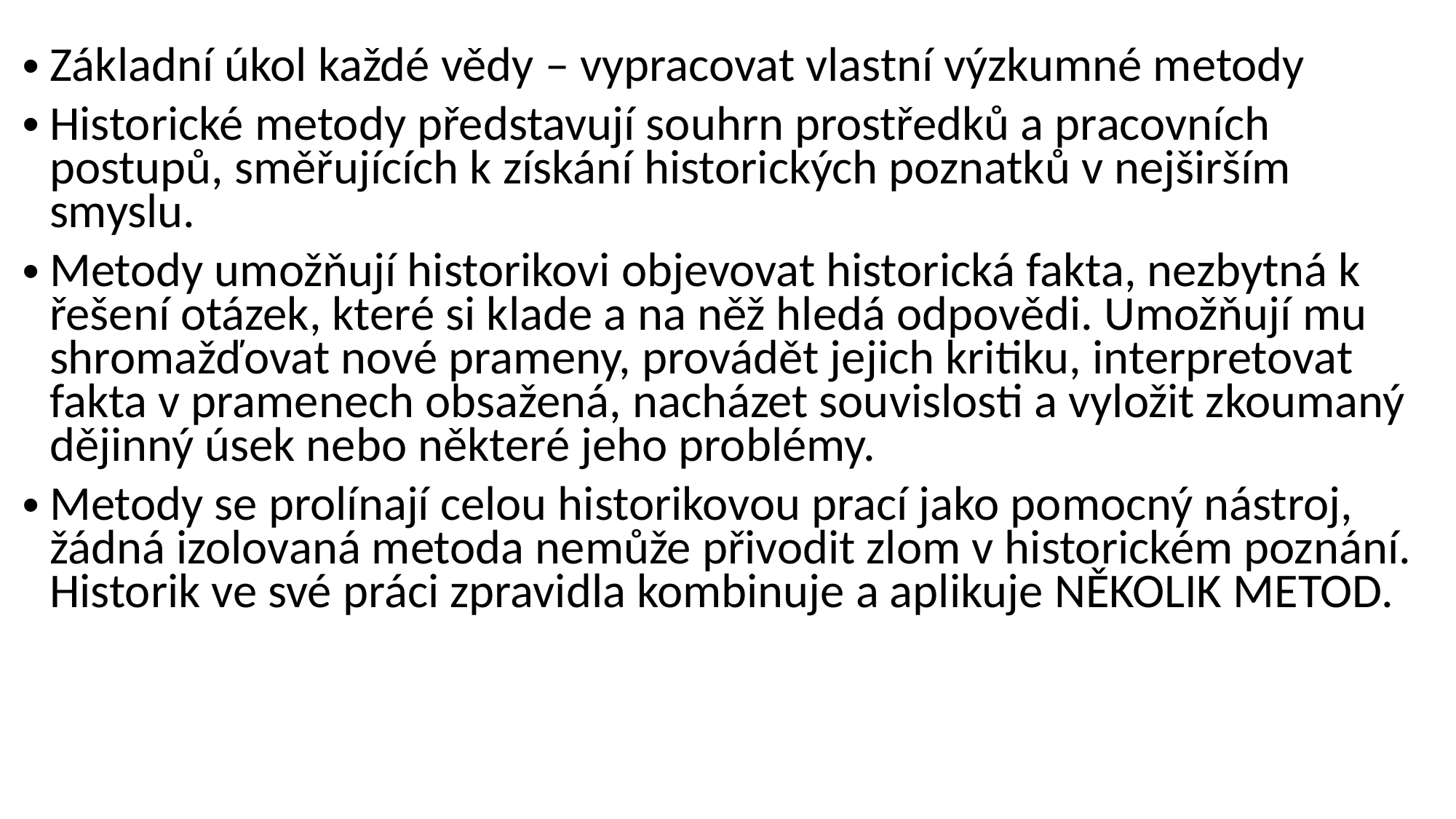

Základní úkol každé vědy – vypracovat vlastní výzkumné metody
Historické metody představují souhrn prostředků a pracovních postupů, směřujících k získání historických poznatků v nejširším smyslu.
Metody umožňují historikovi objevovat historická fakta, nezbytná k řešení otázek, které si klade a na něž hledá odpovědi. Umožňují mu shromažďovat nové prameny, provádět jejich kritiku, interpretovat fakta v pramenech obsažená, nacházet souvislosti a vyložit zkoumaný dějinný úsek nebo některé jeho problémy.
Metody se prolínají celou historikovou prací jako pomocný nástroj, žádná izolovaná metoda nemůže přivodit zlom v historickém poznání. Historik ve své práci zpravidla kombinuje a aplikuje NĚKOLIK METOD.